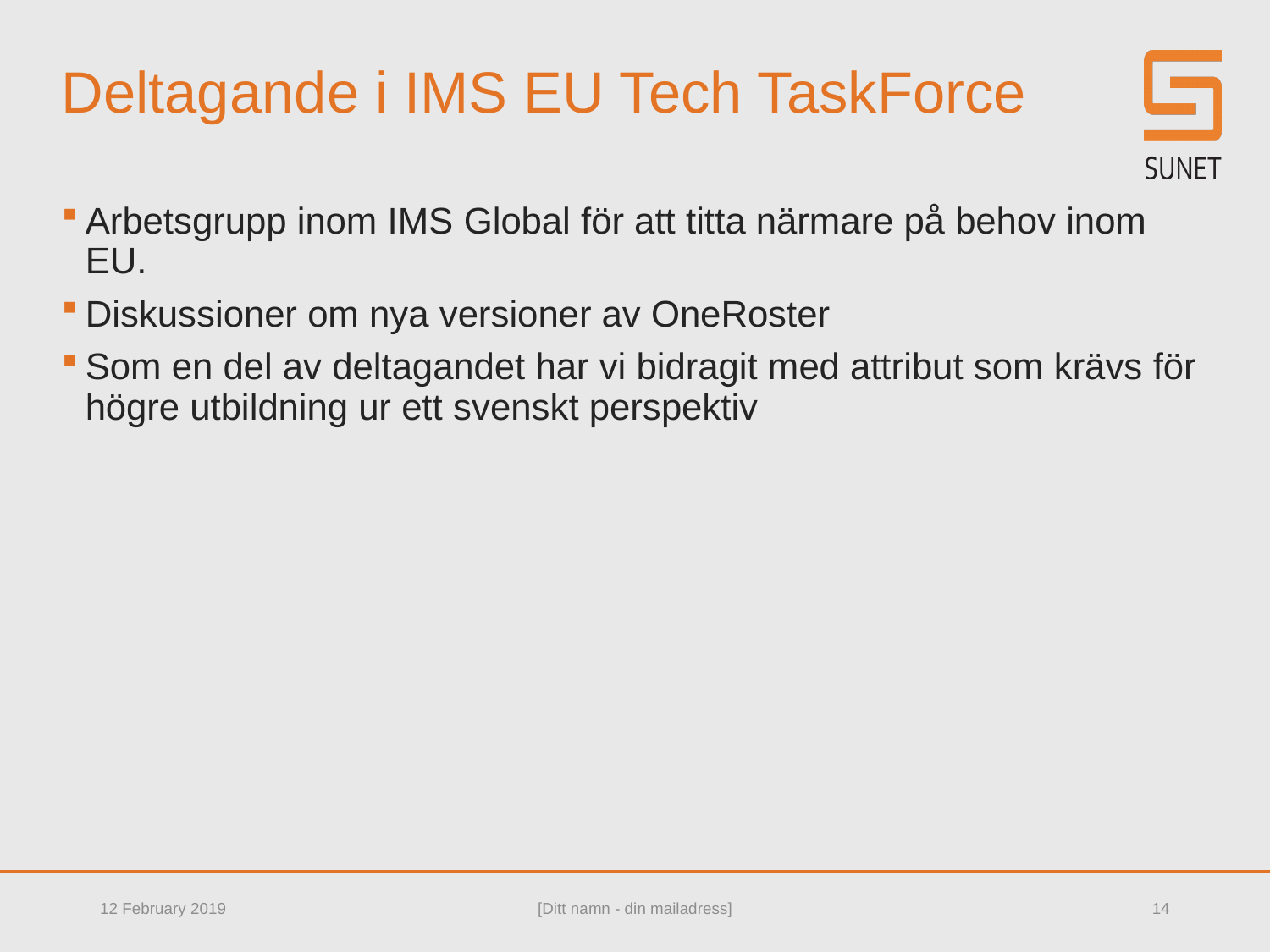

# Deltagande i IMS EU Tech TaskForce
Arbetsgrupp inom IMS Global för att titta närmare på behov inom EU.
Diskussioner om nya versioner av OneRoster
Som en del av deltagandet har vi bidragit med attribut som krävs för högre utbildning ur ett svenskt perspektiv

12 February 2019
[Ditt namn - din mailadress]
14